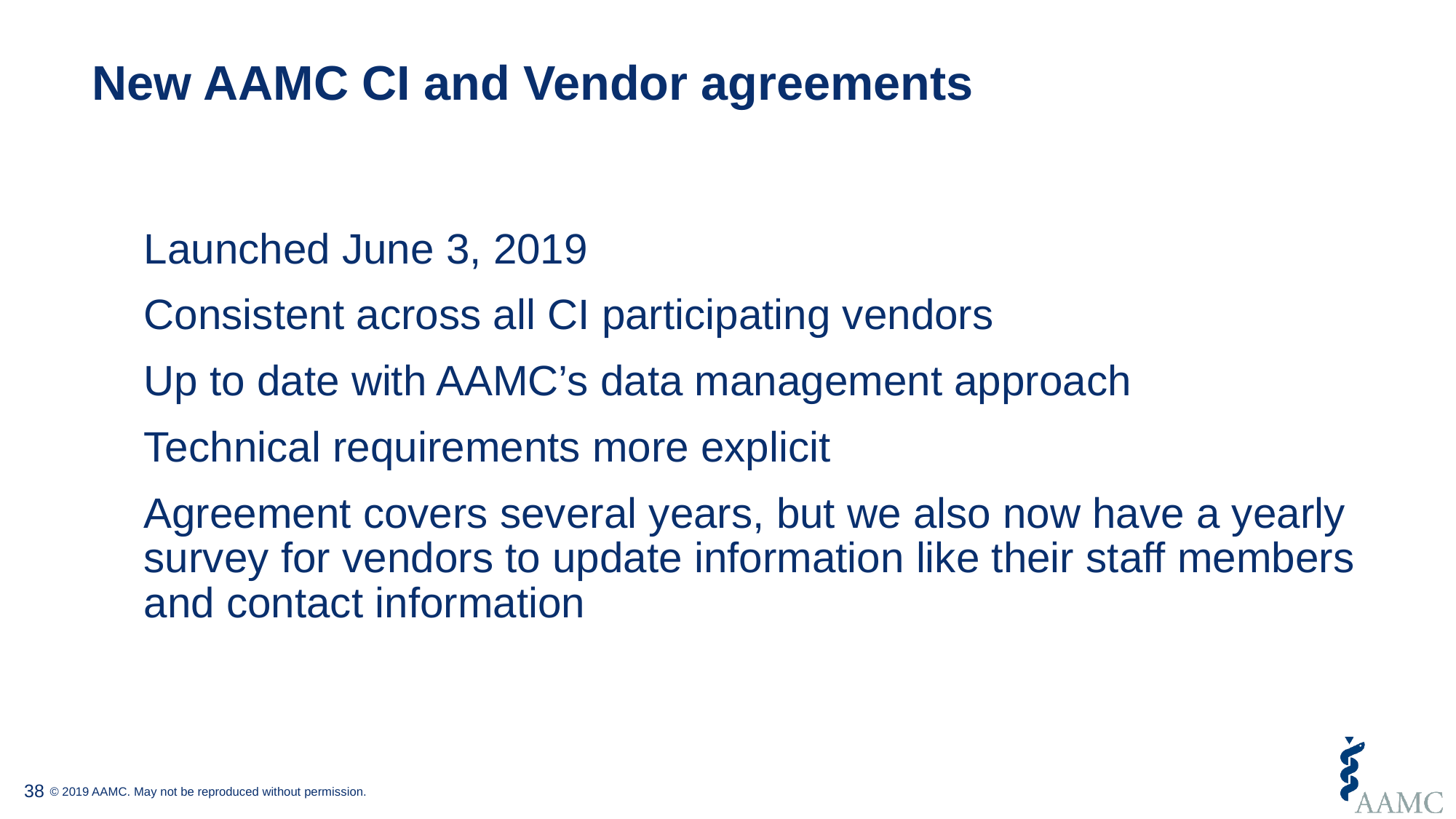

# New AAMC CI and Vendor agreements
Launched June 3, 2019
Consistent across all CI participating vendors
Up to date with AAMC’s data management approach
Technical requirements more explicit
Agreement covers several years, but we also now have a yearly survey for vendors to update information like their staff members and contact information
38